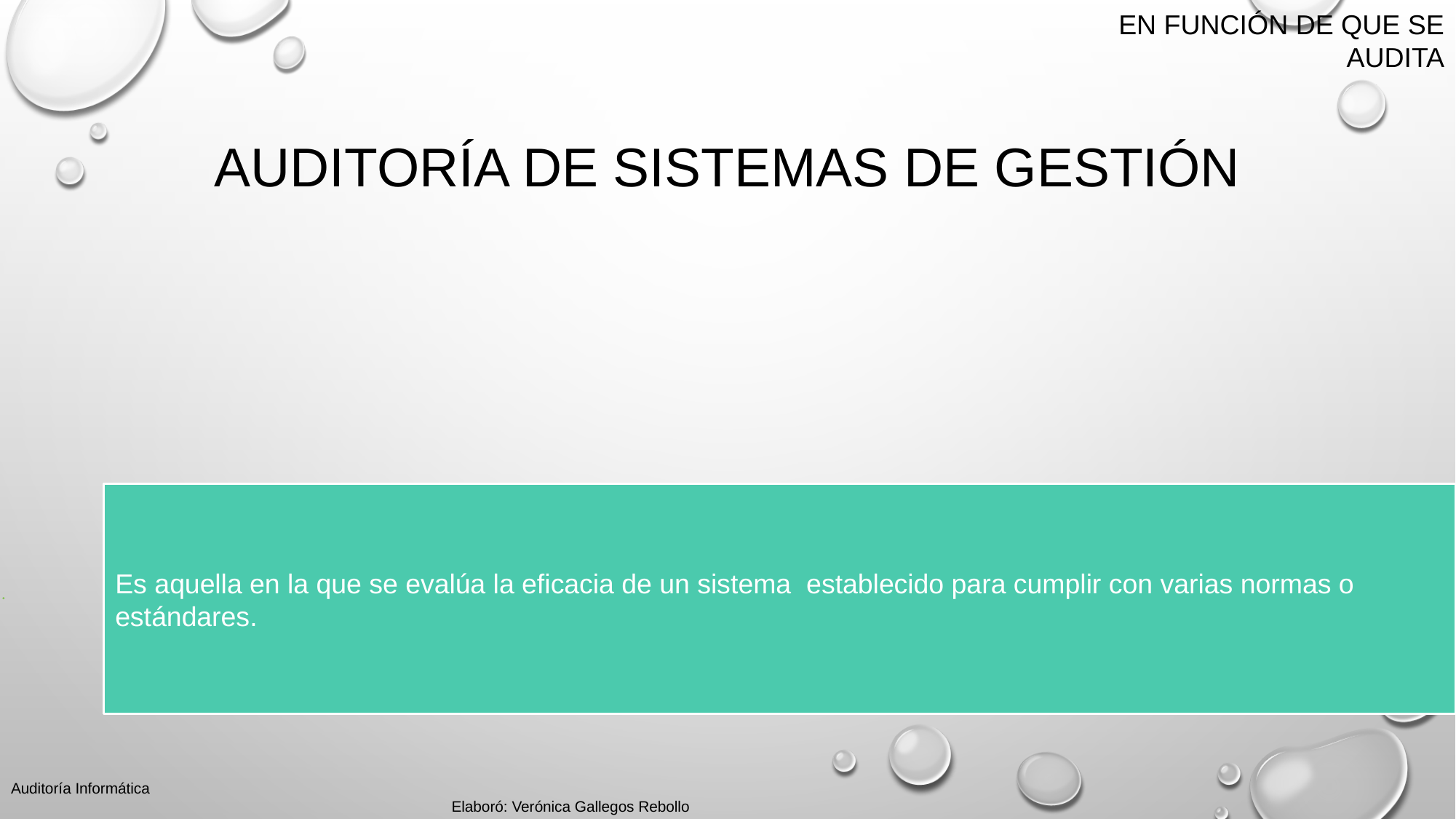

EN FUNCIÓN DE QUE SE AUDITA
# AUDITORÍA DE SISTEMAS DE GESTIÓN
Es aquella en la que se evalúa la eficacia de un sistema  establecido para cumplir con varias normas o estándares.
Auditoría Informática                                                                                                              												 Elaboró: Verónica Gallegos Rebollo